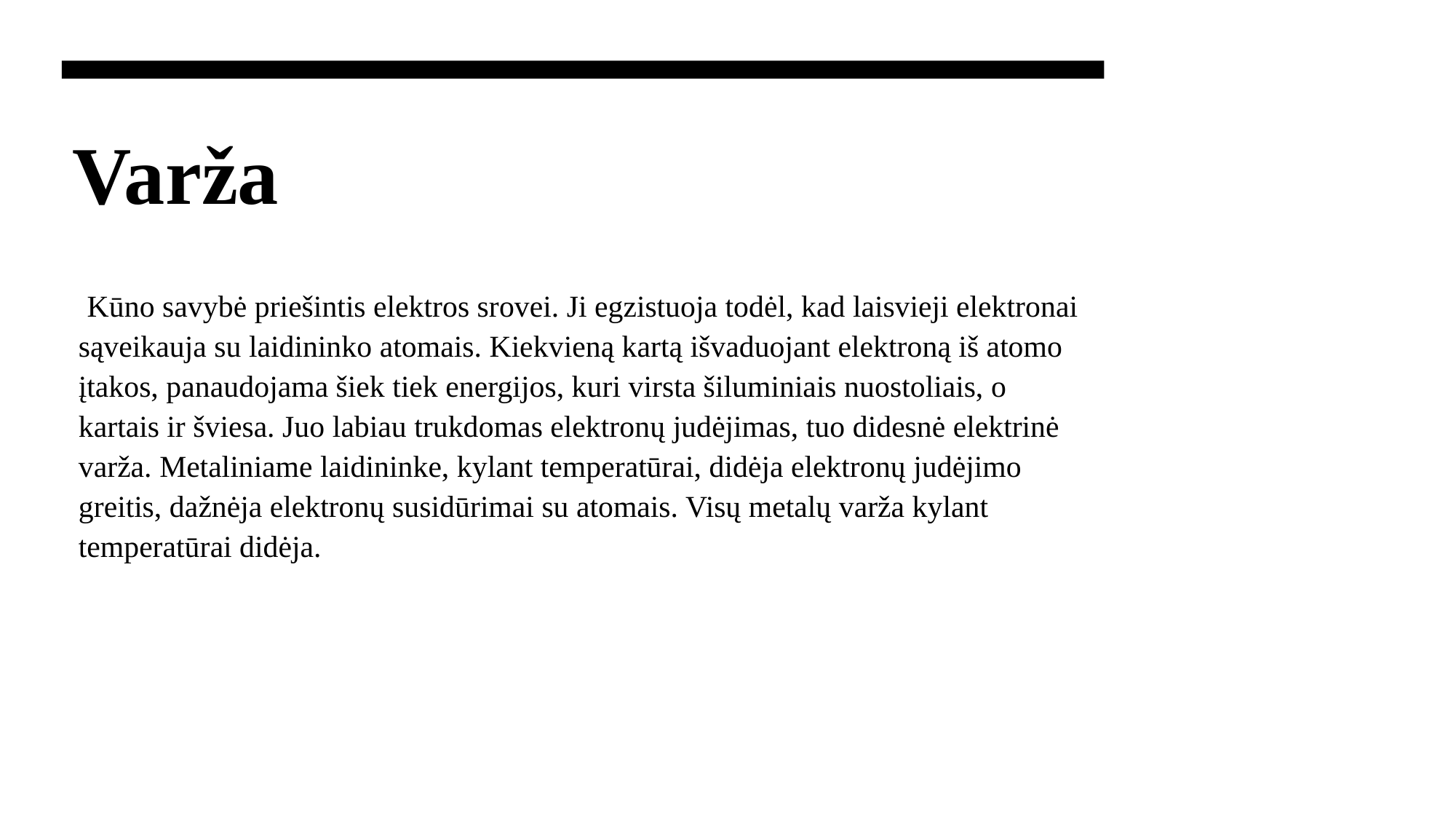

# Varža
 Kūno savybė priešintis elektros srovei. Ji egzistuoja todėl, kad laisvieji elektronai sąveikauja su laidininko atomais. Kiekvieną kartą išvaduojant elektroną iš atomo įtakos, panaudojama šiek tiek energijos, kuri virsta šiluminiais nuostoliais, o kartais ir šviesa. Juo labiau trukdomas elektronų judėjimas, tuo didesnė elektrinė varža. Metaliniame laidininke, kylant temperatūrai, didėja elektronų judėjimo greitis, dažnėja elektronų susidūrimai su atomais. Visų metalų varža kylant temperatūrai didėja.